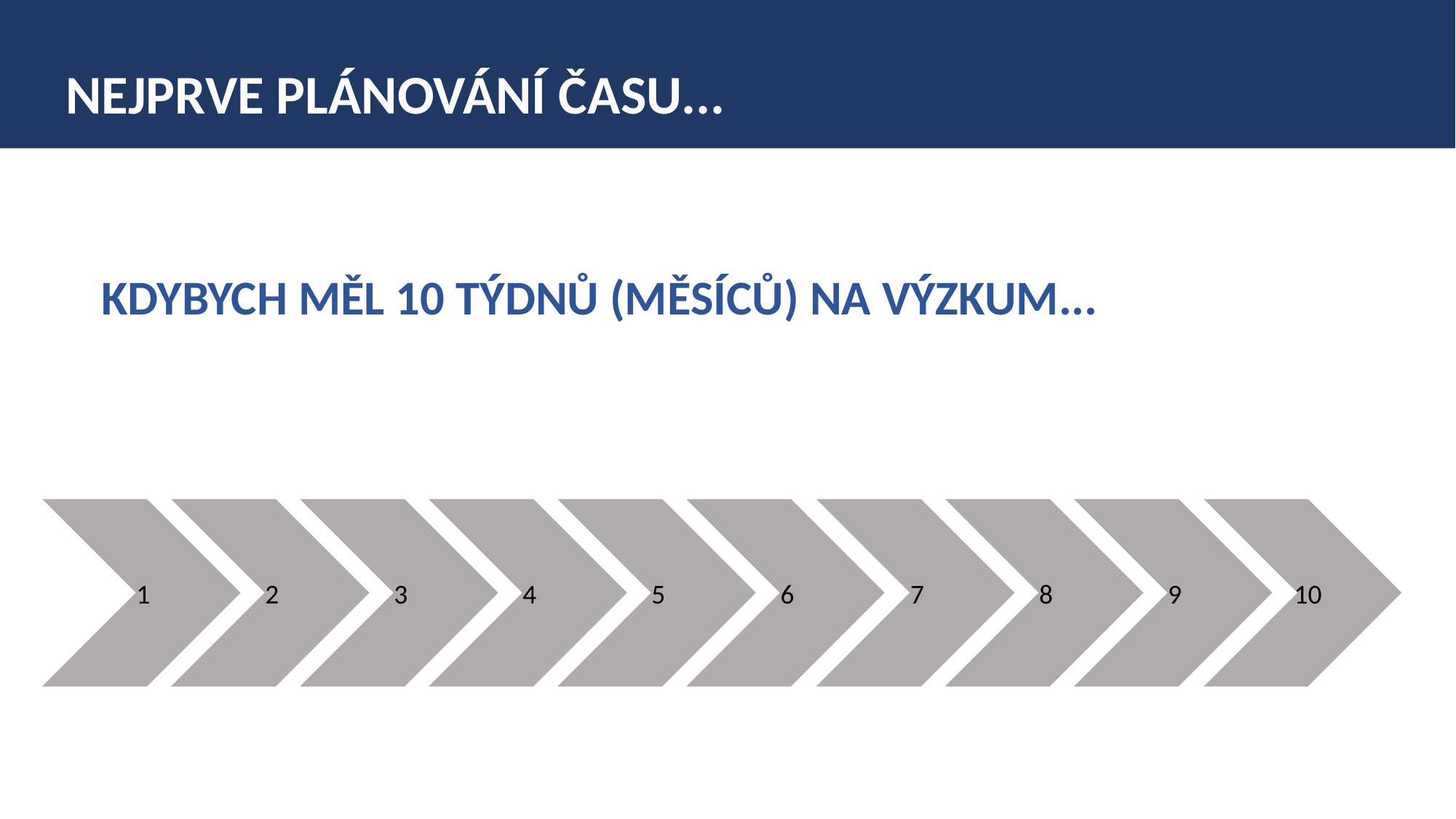

NEJPRVE PLÁNOVÁNÍ ČASU...
KDYBYCH MĚL 10 TÝDNŮ (MĚSÍCŮ) NA VÝZKUM...
1
10
8
9
2
3
5
6
7
4